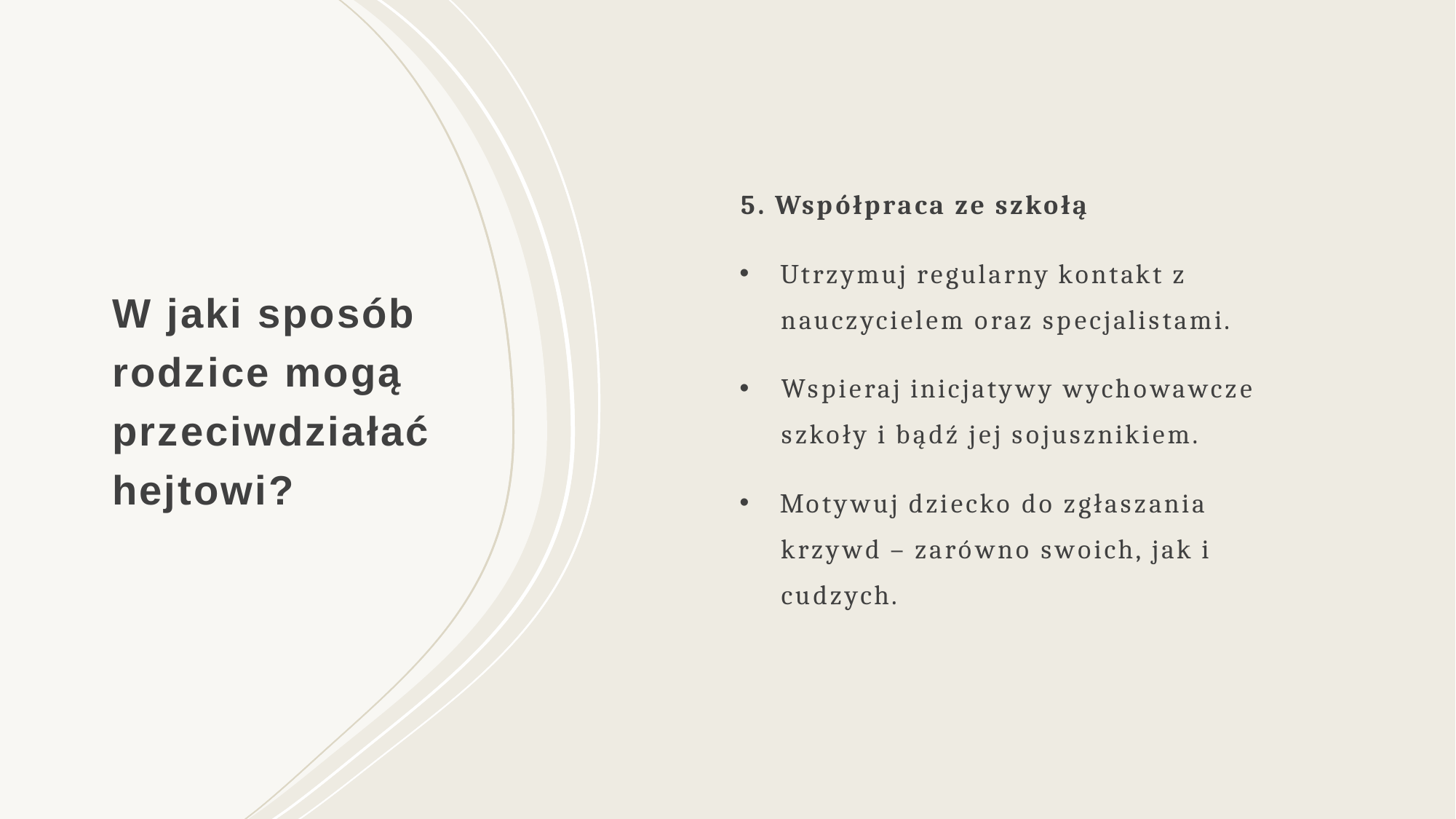

5. Współpraca ze szkołą
Utrzymuj regularny kontakt z nauczycielem oraz specjalistami.
Wspieraj inicjatywy wychowawcze szkoły i bądź jej sojusznikiem.
Motywuj dziecko do zgłaszania krzywd – zarówno swoich, jak i cudzych.
# W jaki sposób rodzice mogą przeciwdziałać hejtowi?